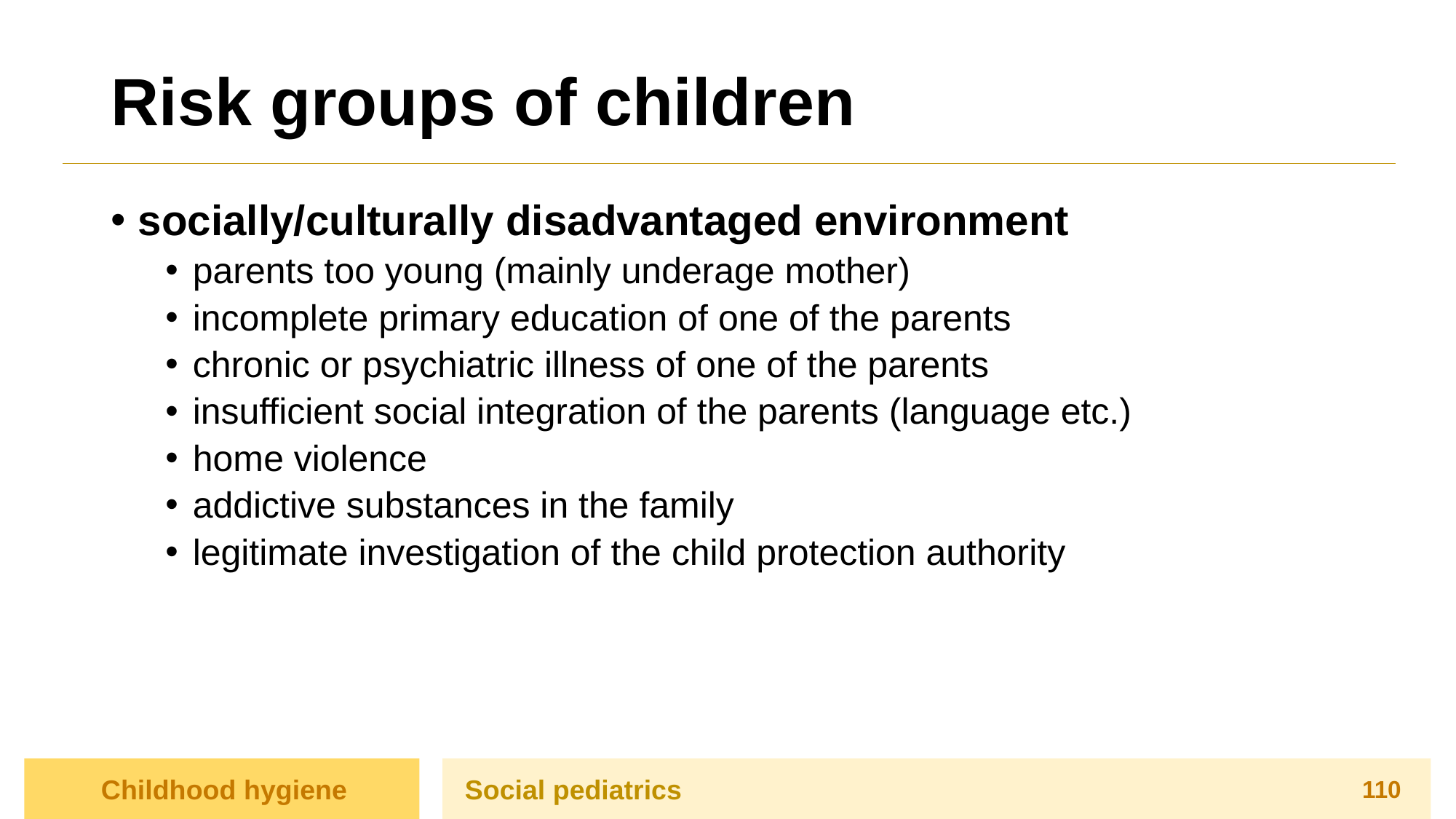

# Risk groups of children
socially/culturally disadvantaged environment
parents too young (mainly underage mother)
incomplete primary education of one of the parents
chronic or psychiatric illness of one of the parents
insufficient social integration of the parents (language etc.)
home violence
addictive substances in the family
legitimate investigation of the child protection authority
Childhood hygiene
Social pediatrics
110